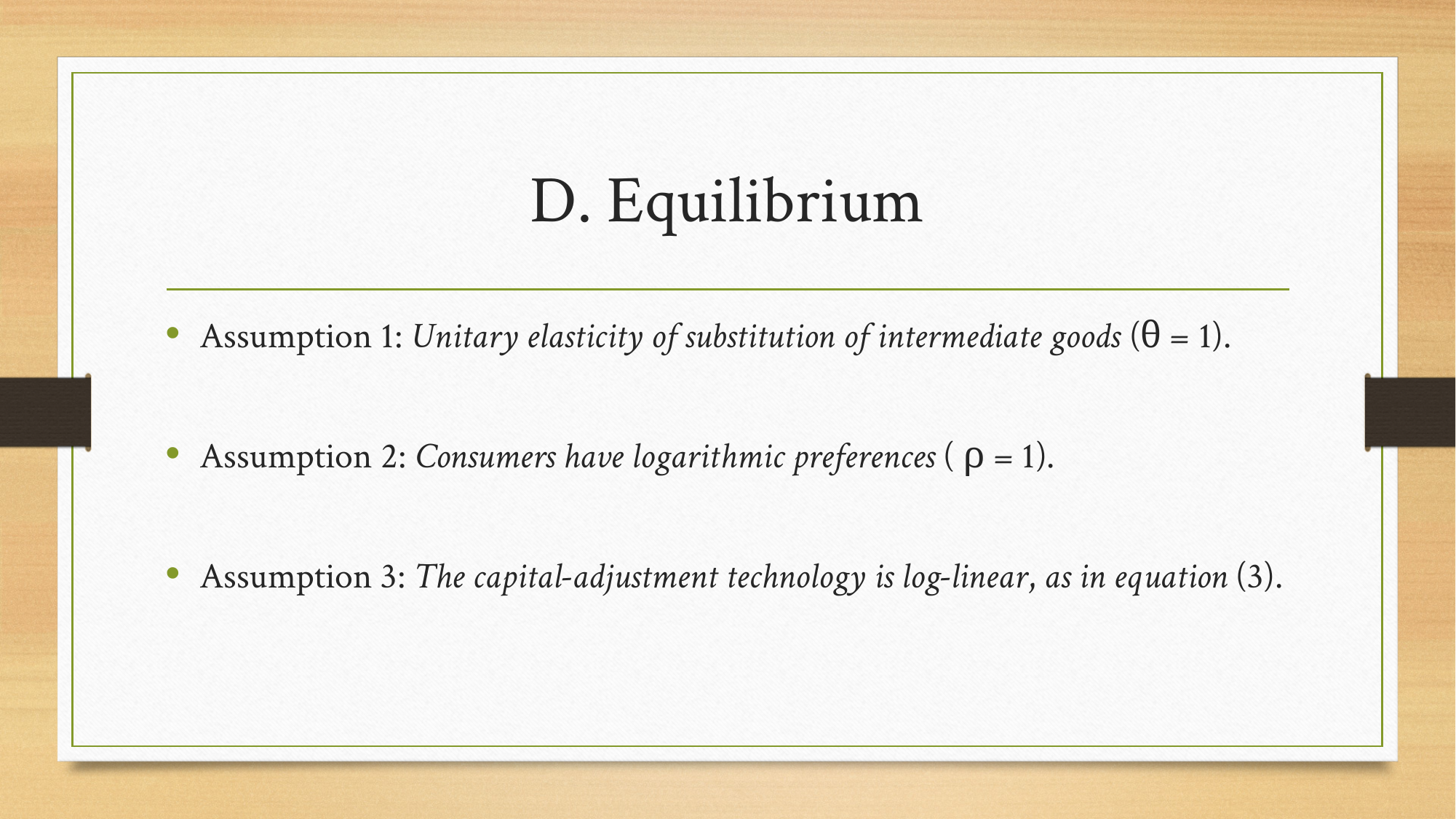

# D. Equilibrium
Assumption 1: Unitary elasticity of substitution of intermediate goods (θ = 1).

Assumption 2: Consumers have logarithmic preferences ( ρ = 1).

Assumption 3: The capital-adjustment technology is log-linear, as in equation (3).